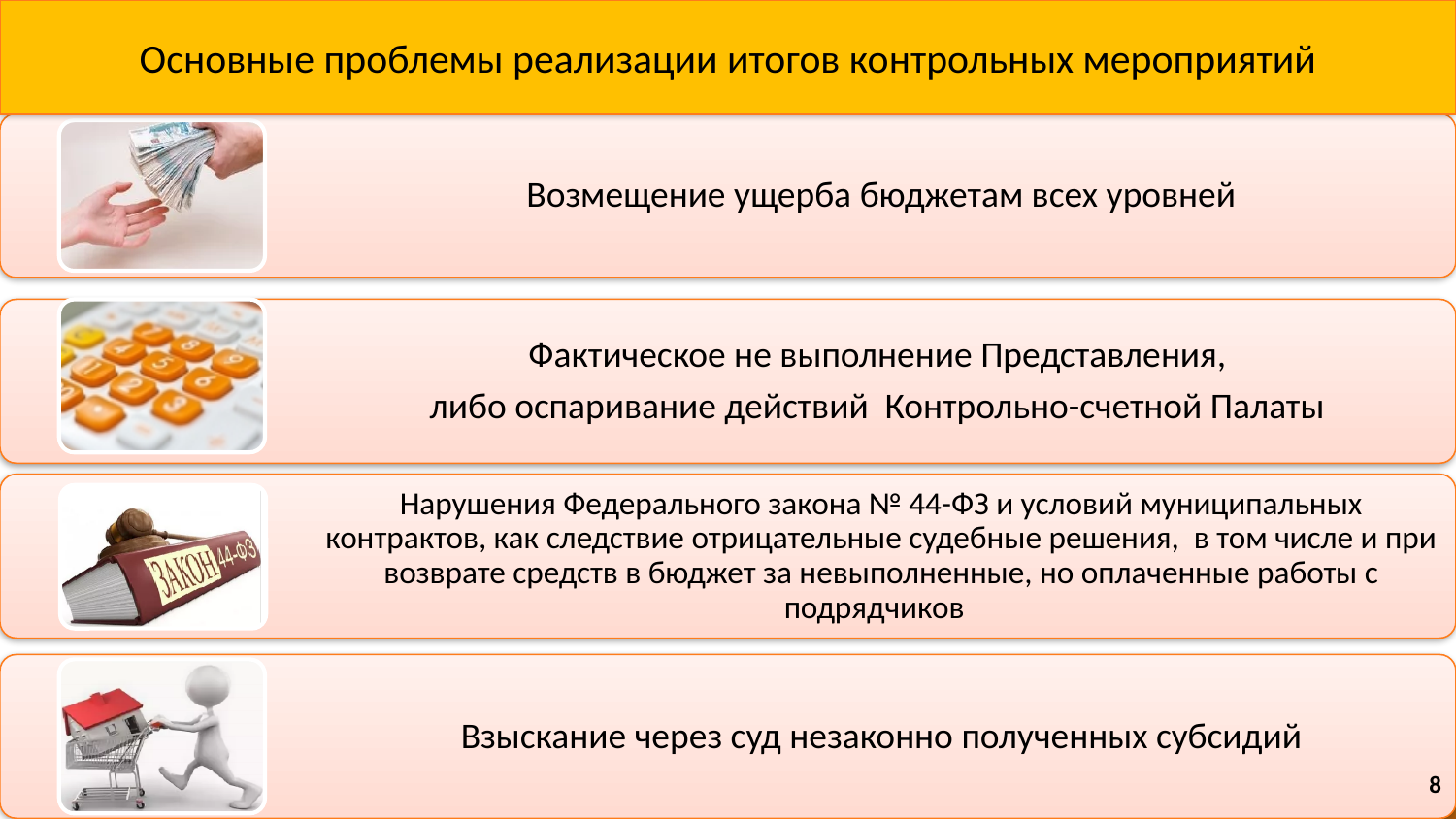

Основные проблемы реализации итогов контрольных мероприятий
Возмещение ущерба бюджетам всех уровней
Фактическое не выполнение Представления,
либо оспаривание действий  Контрольно-счетной Палаты
Нарушения Федерального закона № 44-ФЗ и условий муниципальных контрактов, как следствие отрицательные судебные решения,  в том числе и при возврате средств в бюджет за невыполненные, но оплаченные работы с подрядчиков
Взыскание через суд незаконно полученных субсидий
8